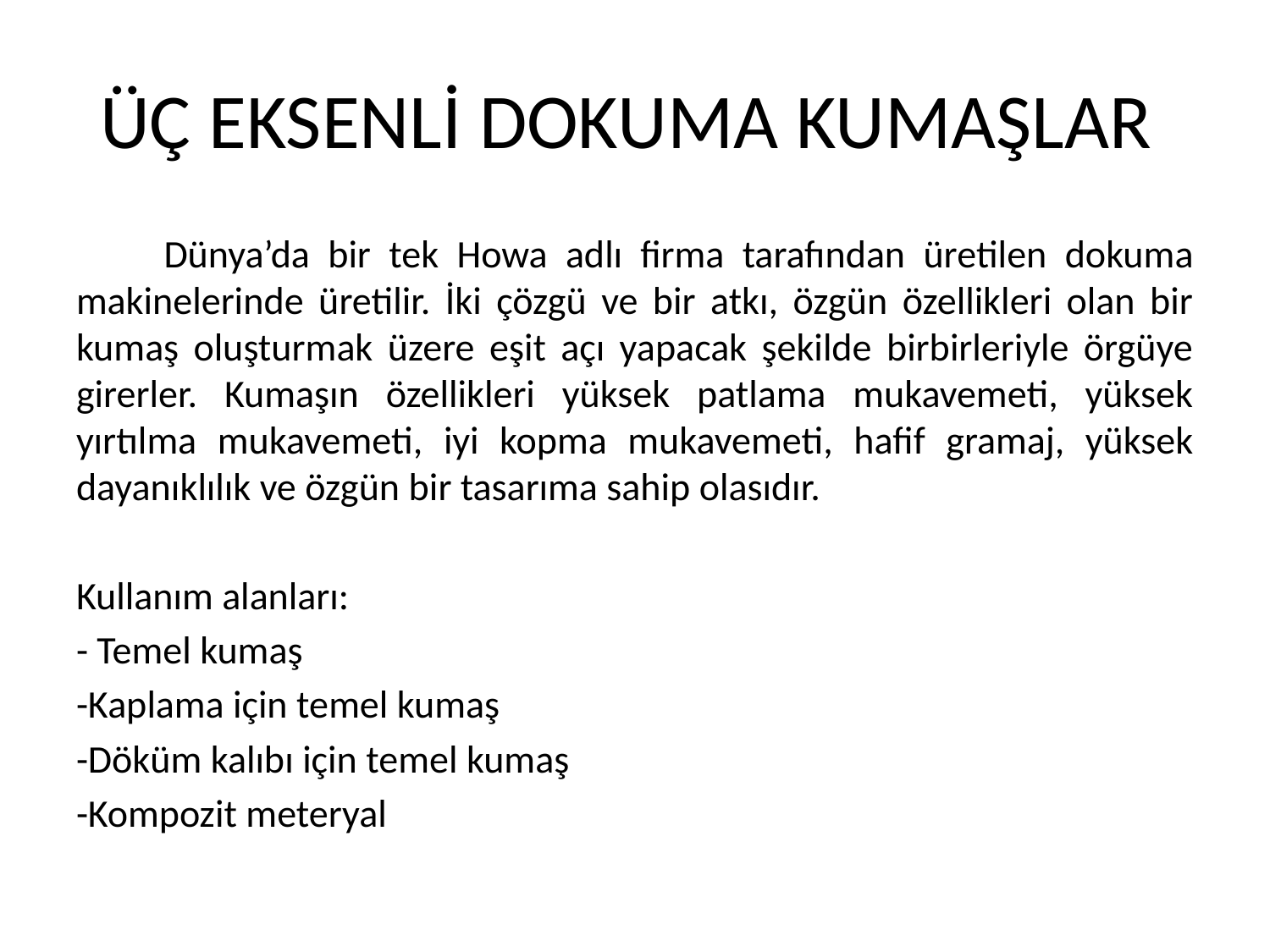

# ÜÇ EKSENLİ DOKUMA KUMAŞLAR
	Dünya’da bir tek Howa adlı firma tarafından üretilen dokuma makinelerinde üretilir. İki çözgü ve bir atkı, özgün özellikleri olan bir kumaş oluşturmak üzere eşit açı yapacak şekilde birbirleriyle örgüye girerler. Kumaşın özellikleri yüksek patlama mukavemeti, yüksek yırtılma mukavemeti, iyi kopma mukavemeti, hafif gramaj, yüksek dayanıklılık ve özgün bir tasarıma sahip olasıdır.

Kullanım alanları:
- Temel kumaş
-Kaplama için temel kumaş
-Döküm kalıbı için temel kumaş
-Kompozit meteryal